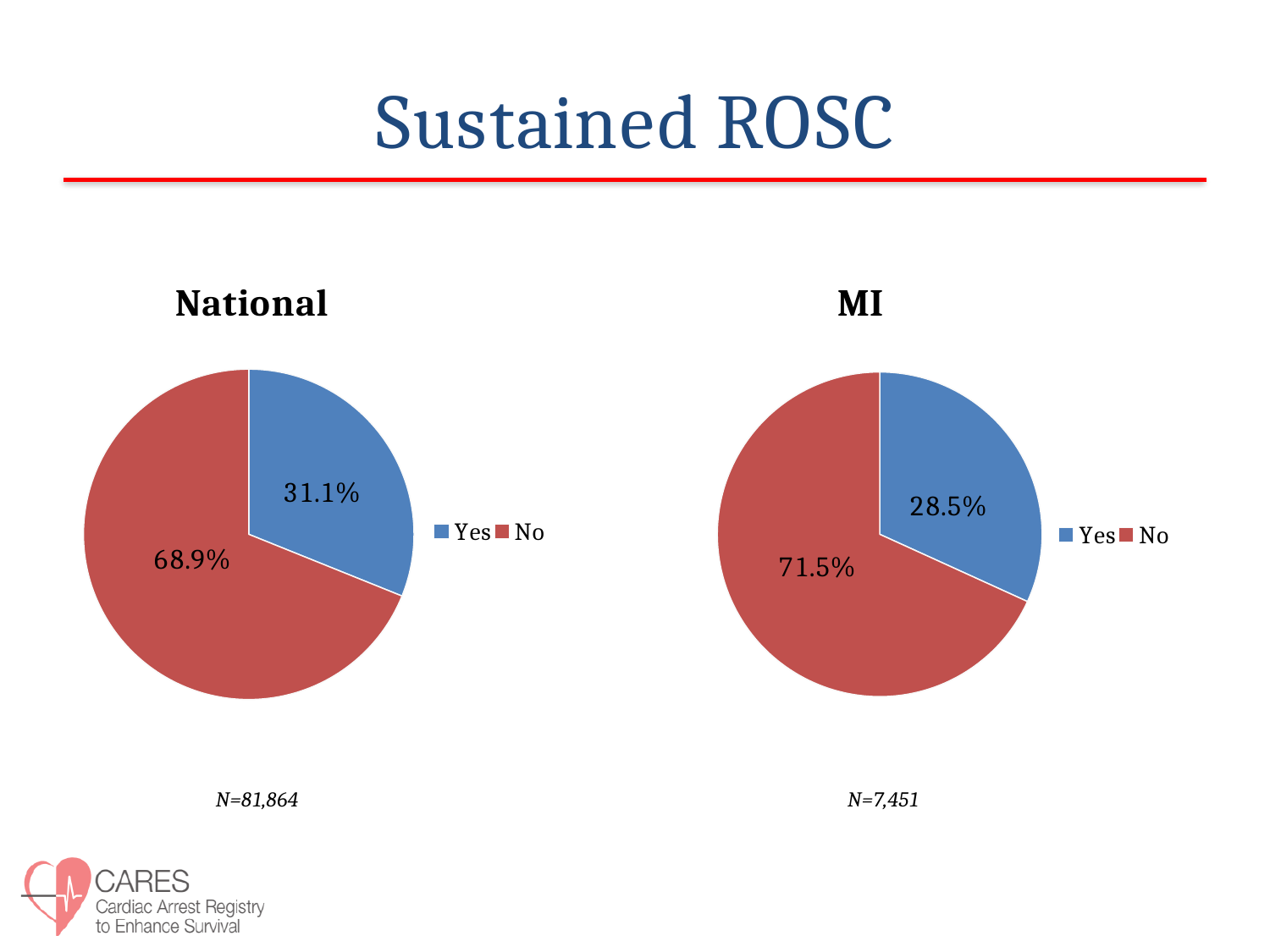

# Sustained ROSC

### Chart: National

| Category | Arrest Witnessed |
|---|---|
| Yes | 31.1 |
| No | 68.9 |

### Chart: MI

| Category | Arrest Witnessed |
|---|---|
| Yes | 31.8 |
| No | 68.2 |